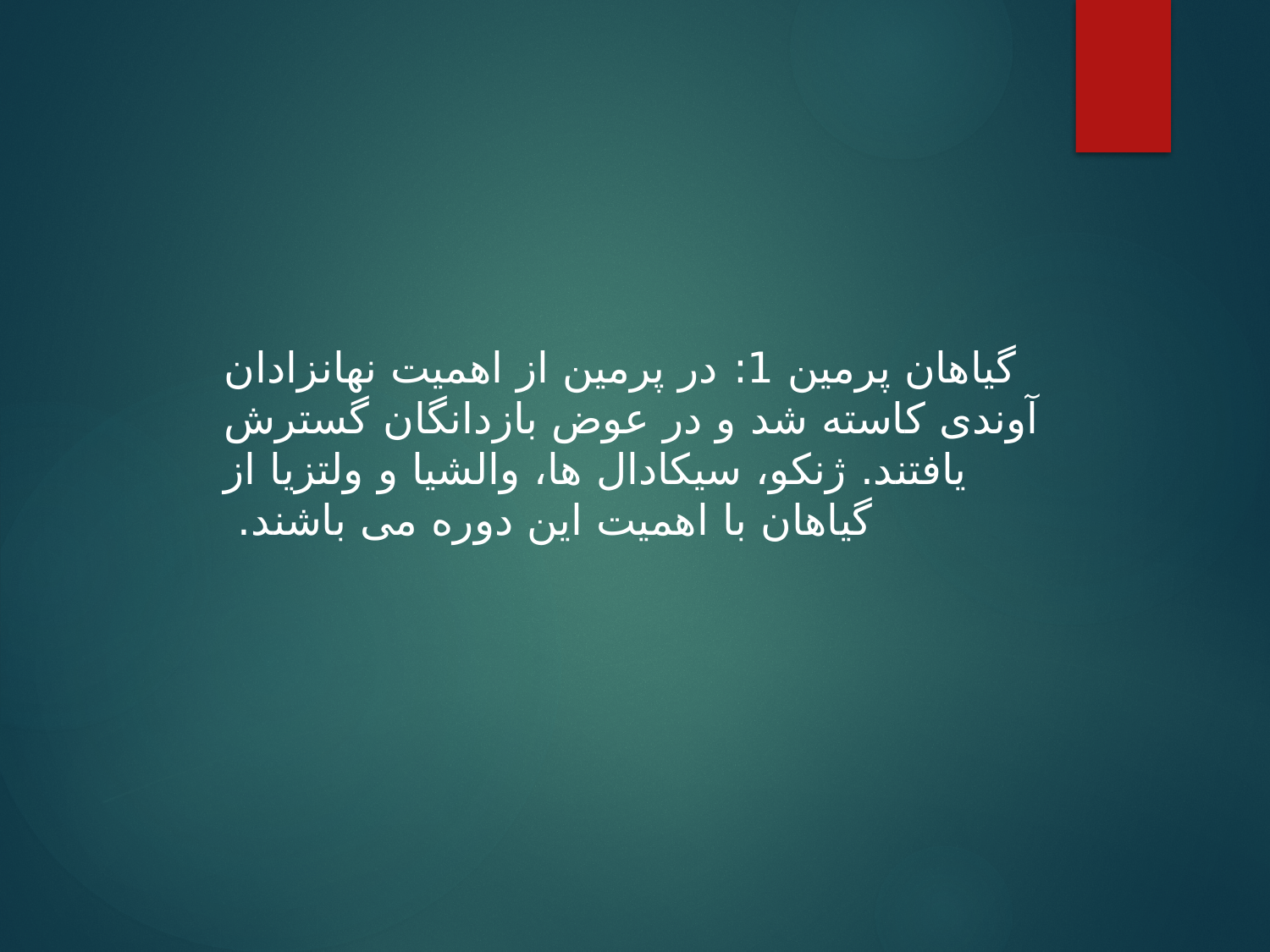

گیاهان پرمین 1: در پرمین از اهمیت نهانزادان آوندی کاسته شد و در عوض بازدانگان گسترش یافتند. ژنکو، سیکادال ها، والشیا و ولتزیا از گیاهان با اهمیت این دوره می باشند.